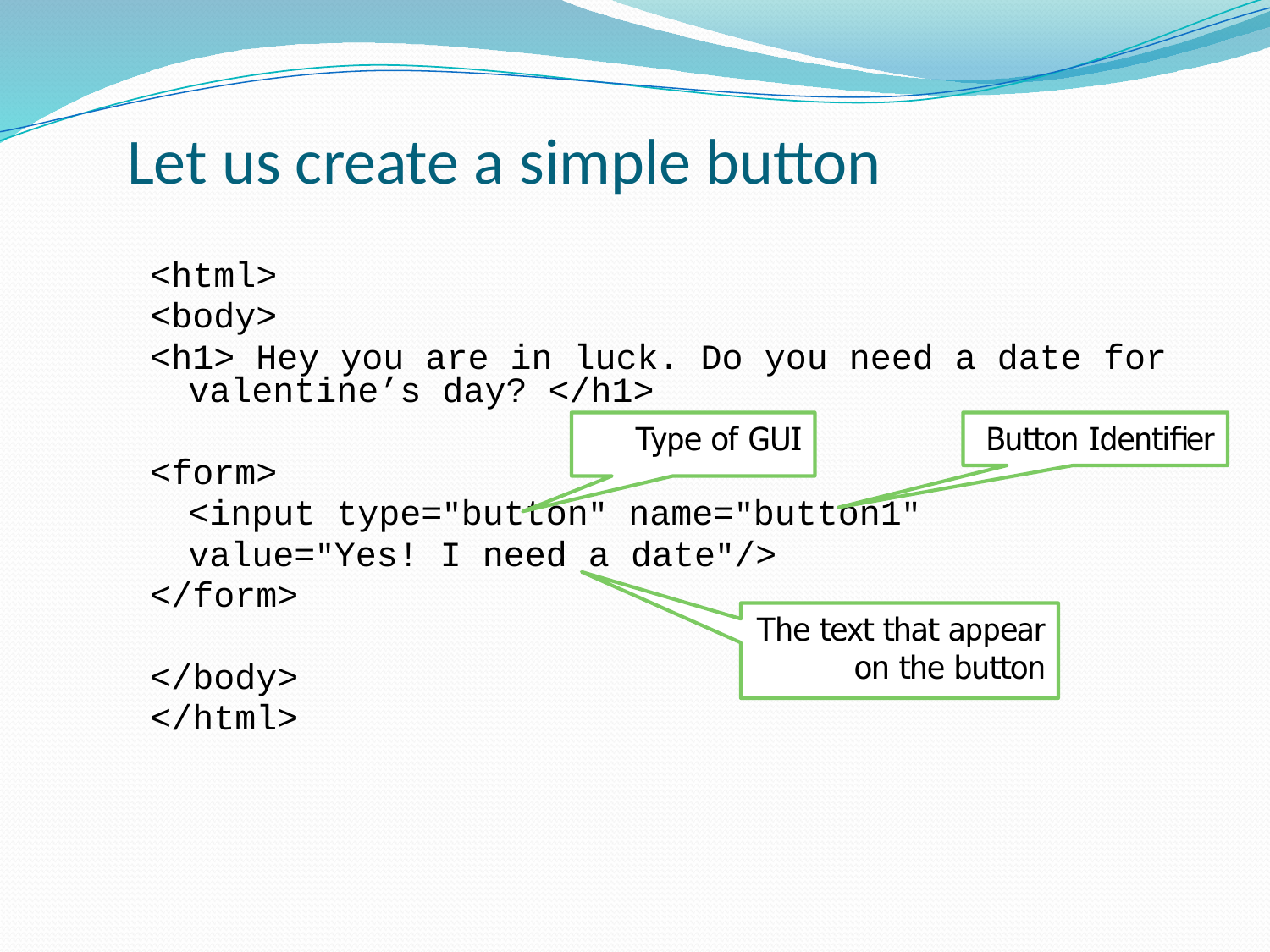

# Let us create a simple button
<html>
<body>
<h1> Hey you are in luck. Do you need a date for valentine’s day? </h1>

<form>
	<input type="button" name="button1"
	value="Yes! I need a date"/>
</form>

</body>
</html>

Type of GUI
Button Identifier
The text that appear
on the button